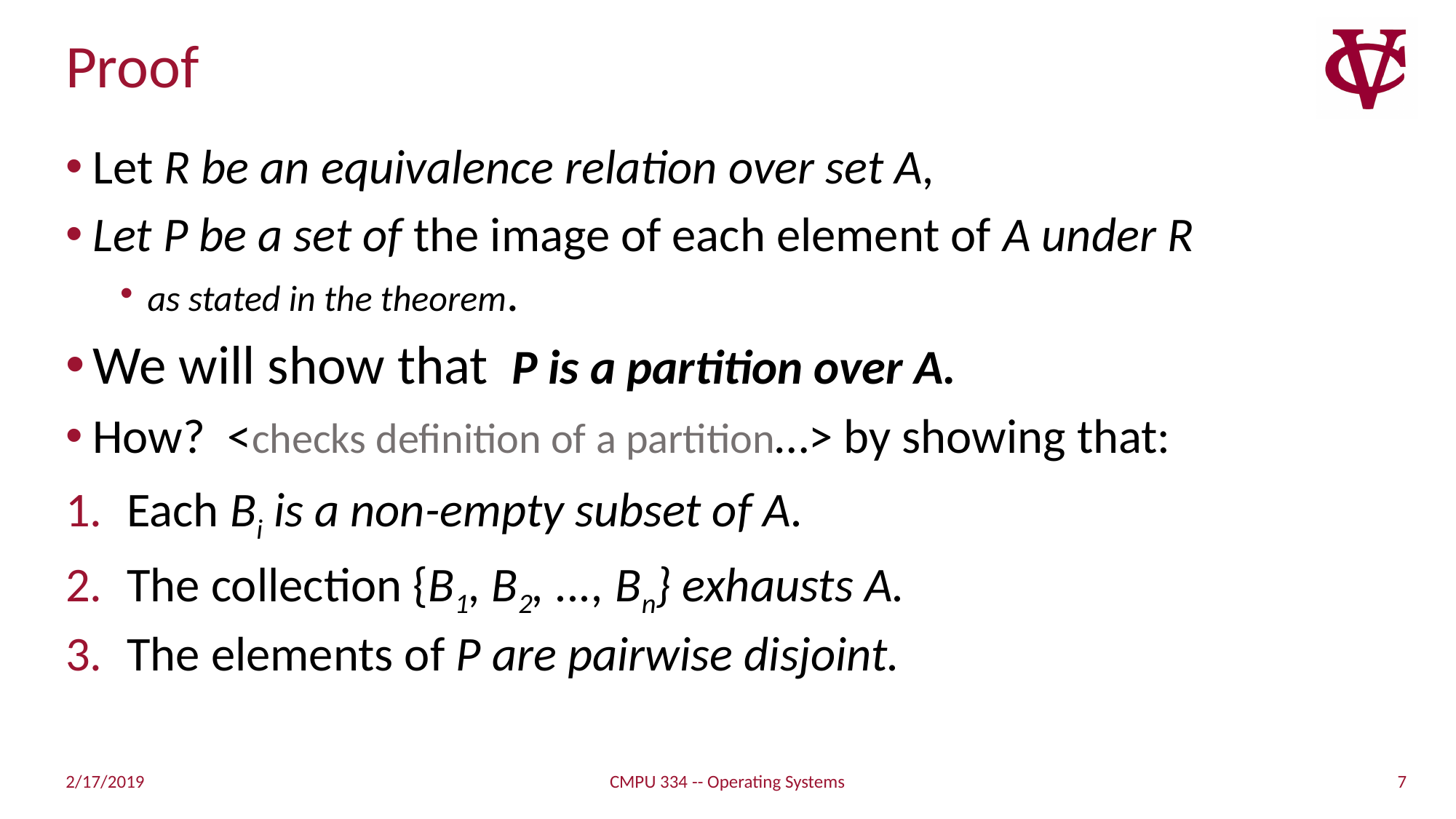

# Proof
Let R be an equivalence relation over set A,
Let P be a set of the image of each element of A under R
as stated in the theorem.
We will show that  P is a partition over A.
How?  <checks definition of a partition…> by showing that:
Each Bi is a non-empty subset of A.
The collection {B1, B2, ..., Bn} exhausts A.
The elements of P are pairwise disjoint.
7
2/17/2019
CMPU 334 -- Operating Systems